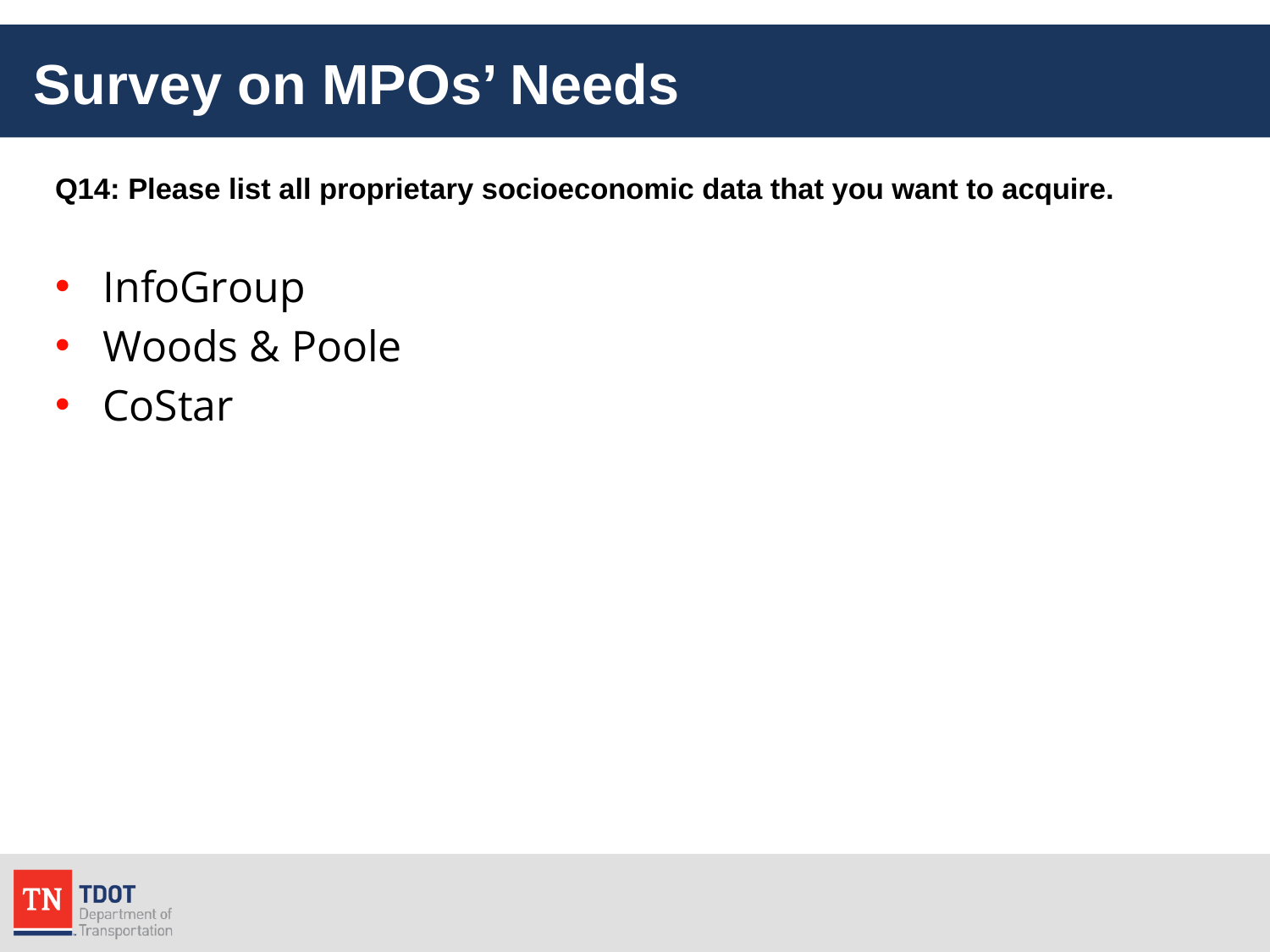

# Survey on MPOs’ Needs
Q14: Please list all proprietary socioeconomic data that you want to acquire.
InfoGroup
Woods & Poole
CoStar